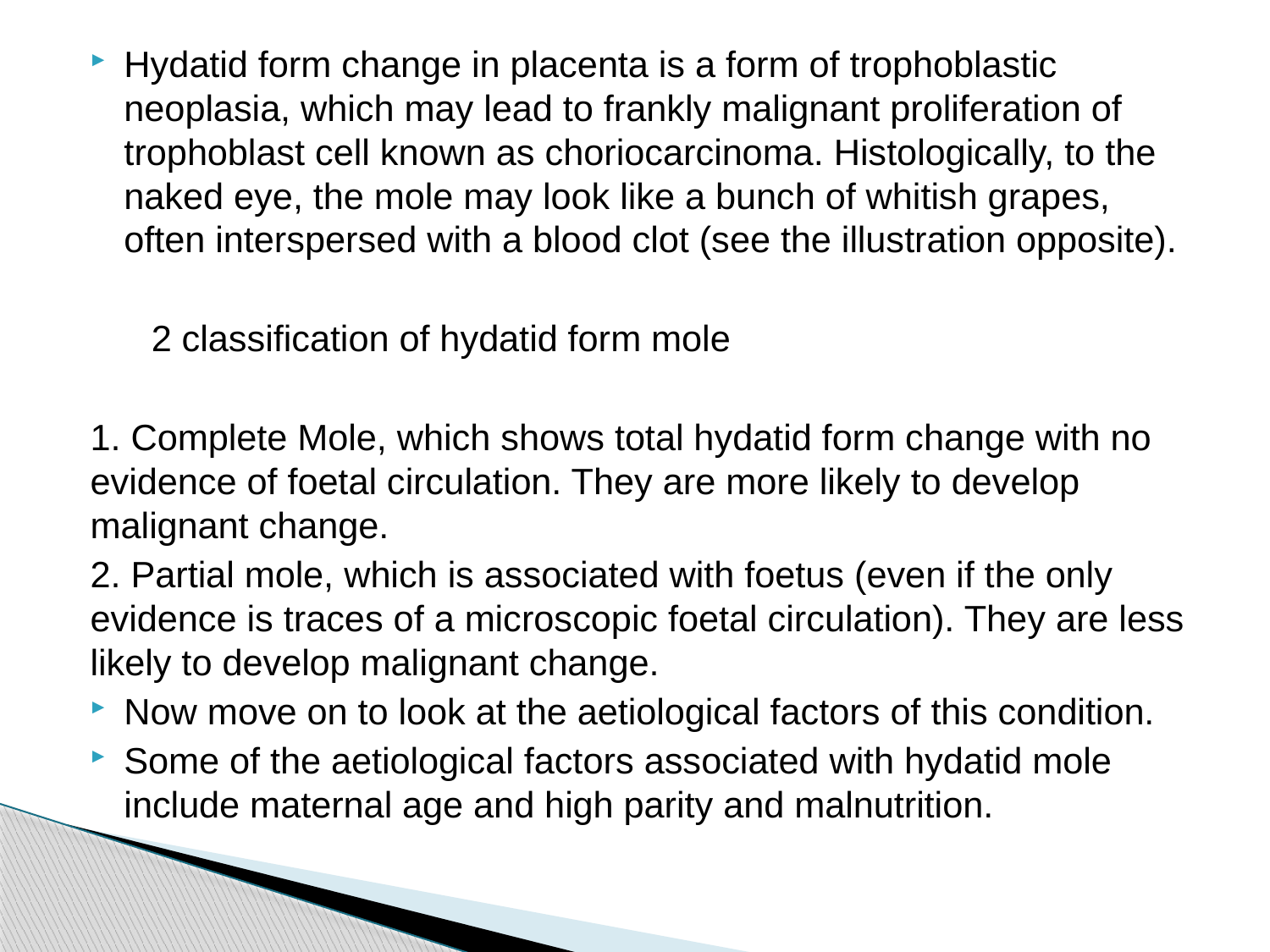

Hydatid form change in placenta is a form of trophoblastic neoplasia, which may lead to frankly malignant proliferation of trophoblast cell known as choriocarcinoma. Histologically, to the naked eye, the mole may look like a bunch of whitish grapes, often interspersed with a blood clot (see the illustration opposite).

      2 classification of hydatid form mole

1. Complete Mole, which shows total hydatid form change with no evidence of foetal circulation. They are more likely to develop malignant change.
2. Partial mole, which is associated with foetus (even if the only evidence is traces of a microscopic foetal circulation). They are less likely to develop malignant change.
Now move on to look at the aetiological factors of this condition.
Some of the aetiological factors associated with hydatid mole include maternal age and high parity and malnutrition.

#
353